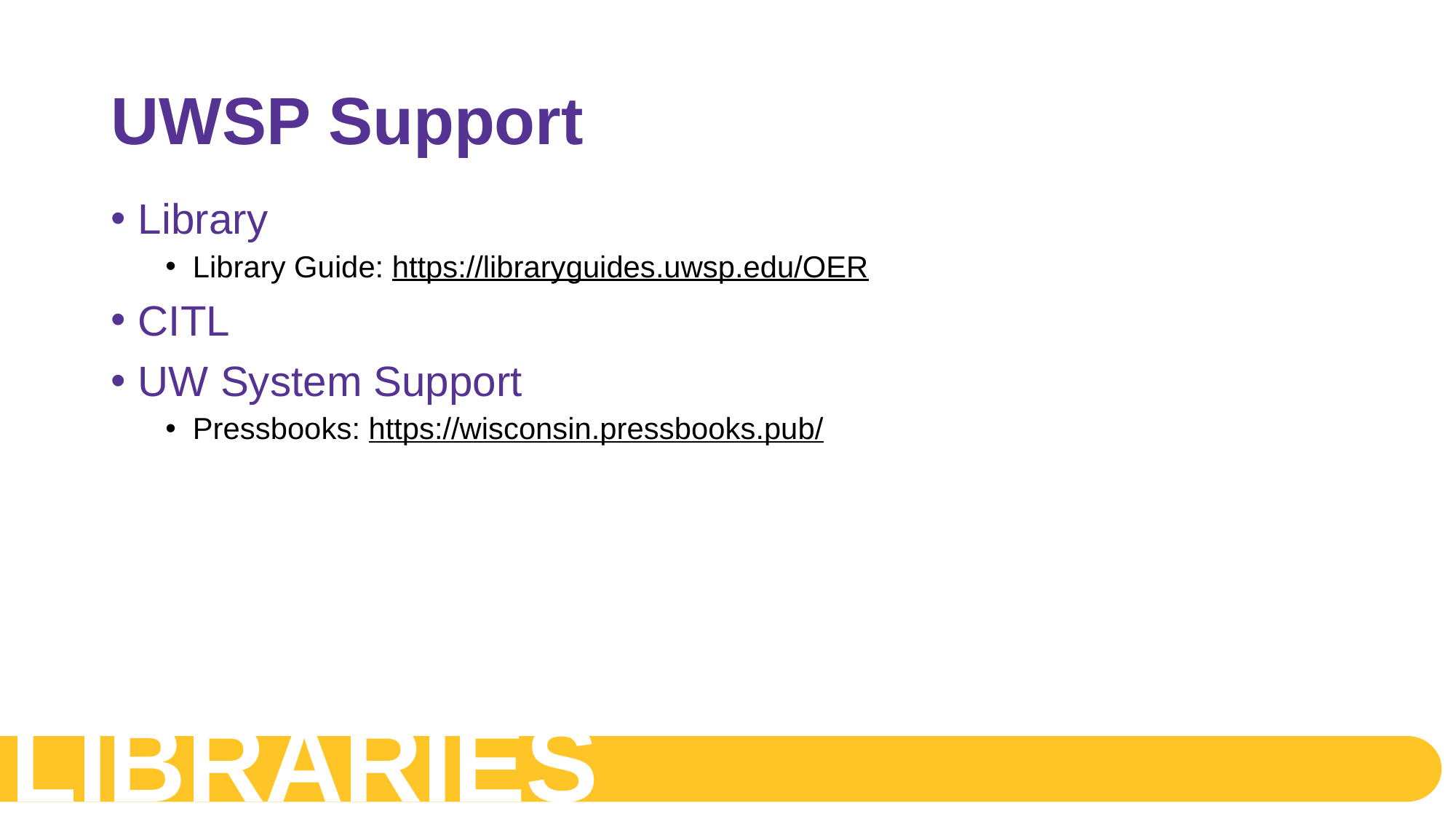

# UWSP Support
Library
Library Guide: https://libraryguides.uwsp.edu/OER
CITL
UW System Support
Pressbooks: https://wisconsin.pressbooks.pub/

LIBRARIES                      CITL